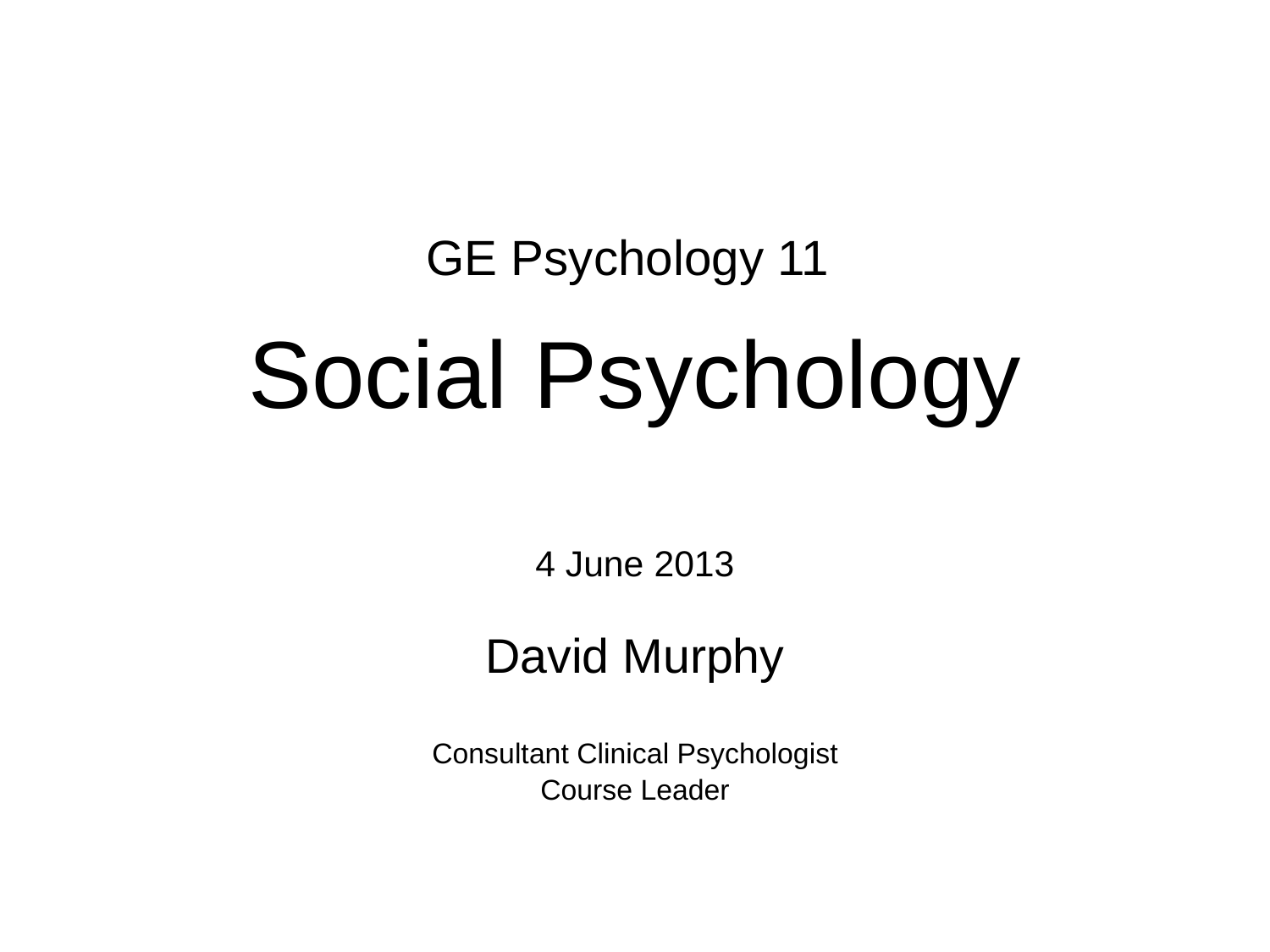

# GE Psychology 11 Social Psychology
4 June 2013

David Murphy

Consultant Clinical Psychologist
Course Leader